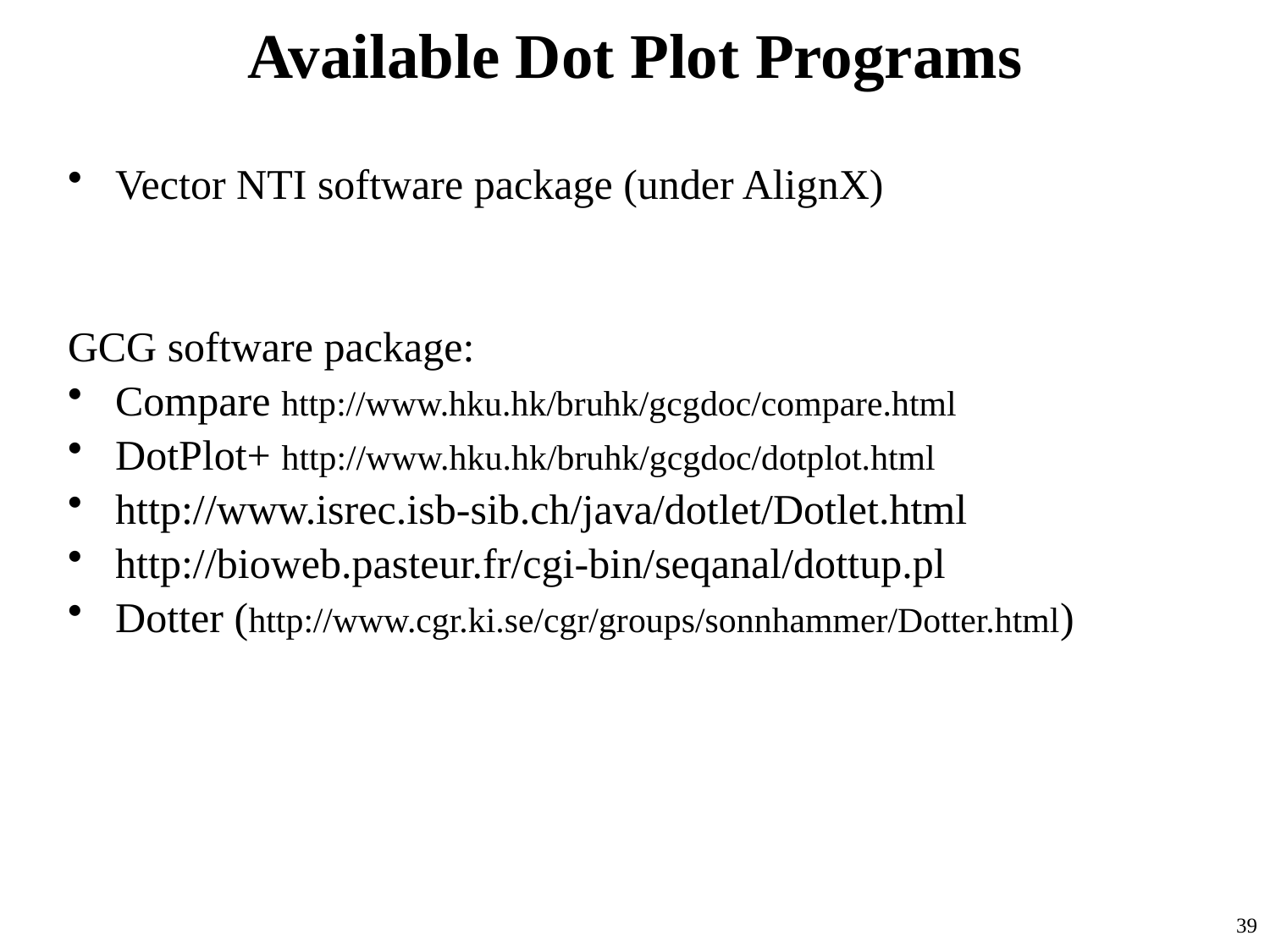

# Available Dot Plot Programs
Vector NTI software package (under AlignX)

GCG software package:
Compare http://www.hku.hk/bruhk/gcgdoc/compare.html
DotPlot+ http://www.hku.hk/bruhk/gcgdoc/dotplot.html
http://www.isrec.isb-sib.ch/java/dotlet/Dotlet.html
http://bioweb.pasteur.fr/cgi-bin/seqanal/dottup.pl
Dotter (http://www.cgr.ki.se/cgr/groups/sonnhammer/Dotter.html)
39